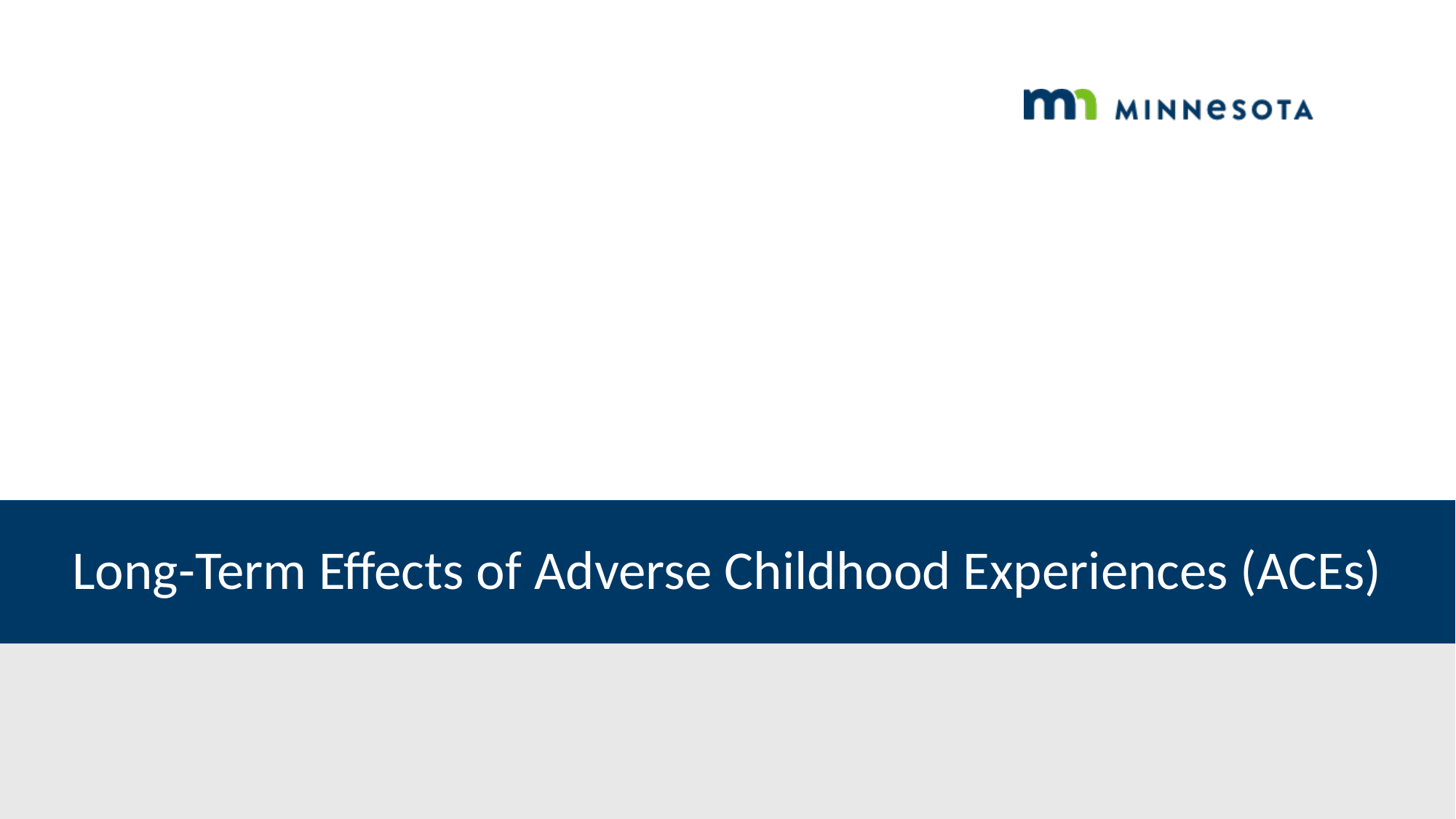

# Long-Term Effects of Adverse Childhood Experiences (ACEs)